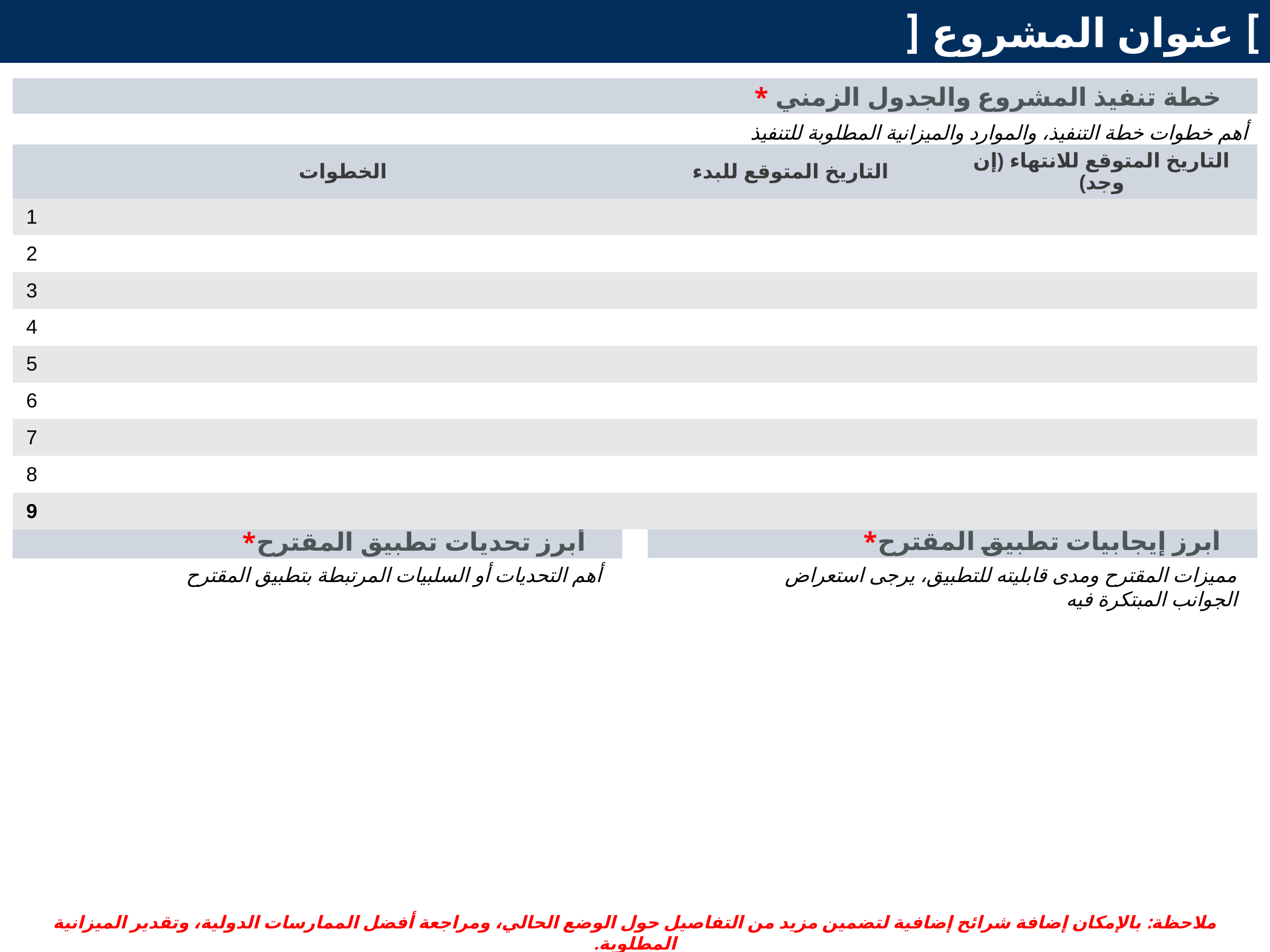

] عنوان المشروع [
خطة تنفيذ المشروع والجدول الزمني *
أهم خطوات خطة التنفيذ، والموارد والميزانية المطلوبة للتنفيذ
|  | الخطوات | التاريخ المتوقع للبدء | التاريخ المتوقع للانتهاء (إن وجد) |
| --- | --- | --- | --- |
| 1 |  |  |  |
| 2 |  |  |  |
| 3 |  |  |  |
| 4 |  |  |  |
| 5 |  |  |  |
| 6 |  |  |  |
| 7 |  |  |  |
| 8 |  |  |  |
| 9 |  |  |  |
أبرز إيجابيات تطبيق المقترح*
أبرز تحديات تطبيق المقترح*
أهم التحديات أو السلبيات المرتبطة بتطبيق المقترح
مميزات المقترح ومدى قابليته للتطبيق، يرجى استعراض الجوانب المبتكرة فيه
ملاحظة: بالإمكان إضافة شرائح إضافية لتضمين مزيد من التفاصيل حول الوضع الحالي، ومراجعة أفضل الممارسات الدولية، وتقدير الميزانية المطلوبة.